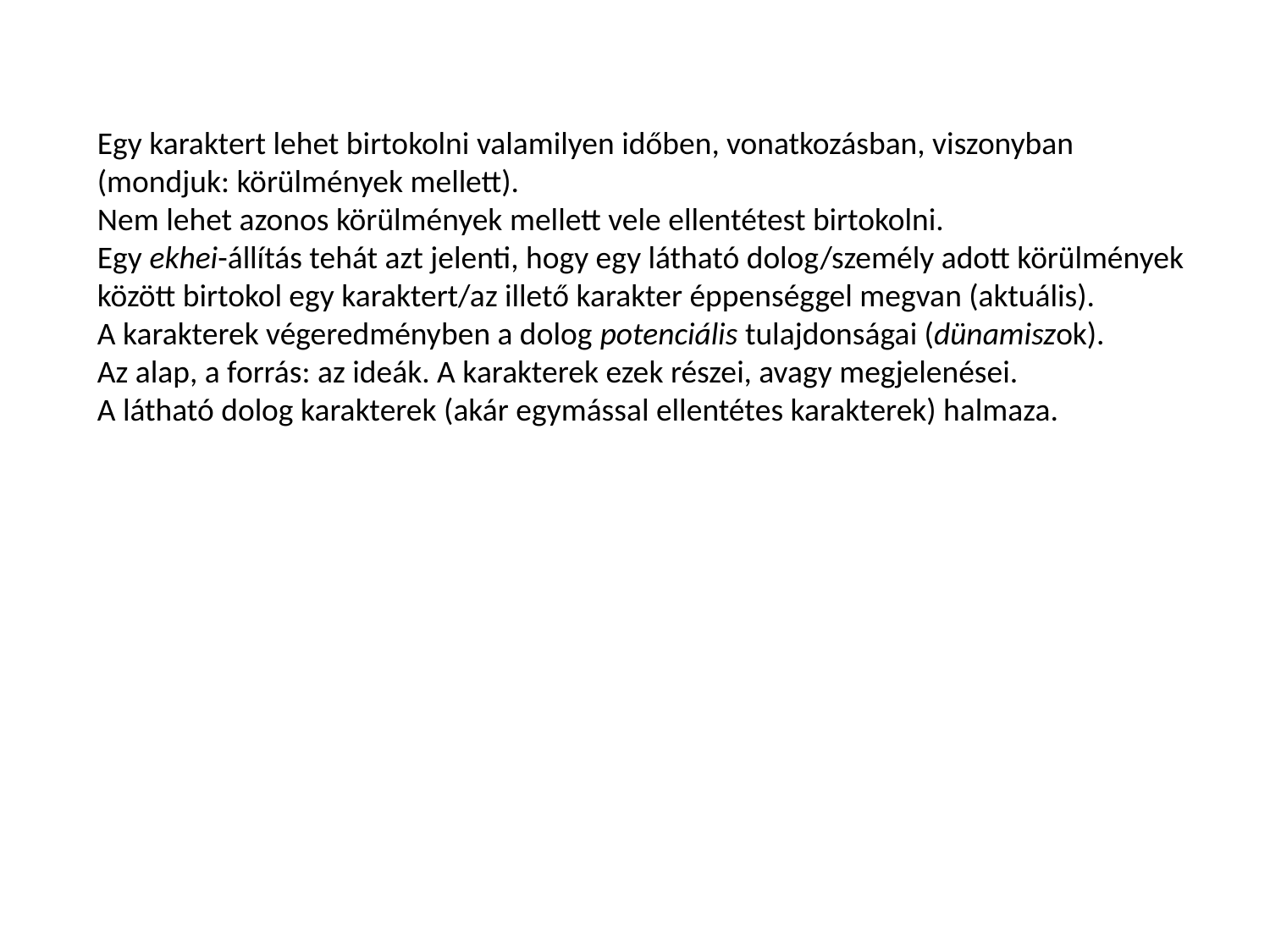

Egy karaktert lehet birtokolni valamilyen időben, vonatkozásban, viszonyban (mondjuk: körülmények mellett).
Nem lehet azonos körülmények mellett vele ellentétest birtokolni.
Egy ekhei-állítás tehát azt jelenti, hogy egy látható dolog/személy adott körülmények között birtokol egy karaktert/az illető karakter éppenséggel megvan (aktuális).
A karakterek végeredményben a dolog potenciális tulajdonságai (dünamiszok).
Az alap, a forrás: az ideák. A karakterek ezek részei, avagy megjelenései.
A látható dolog karakterek (akár egymással ellentétes karakterek) halmaza.